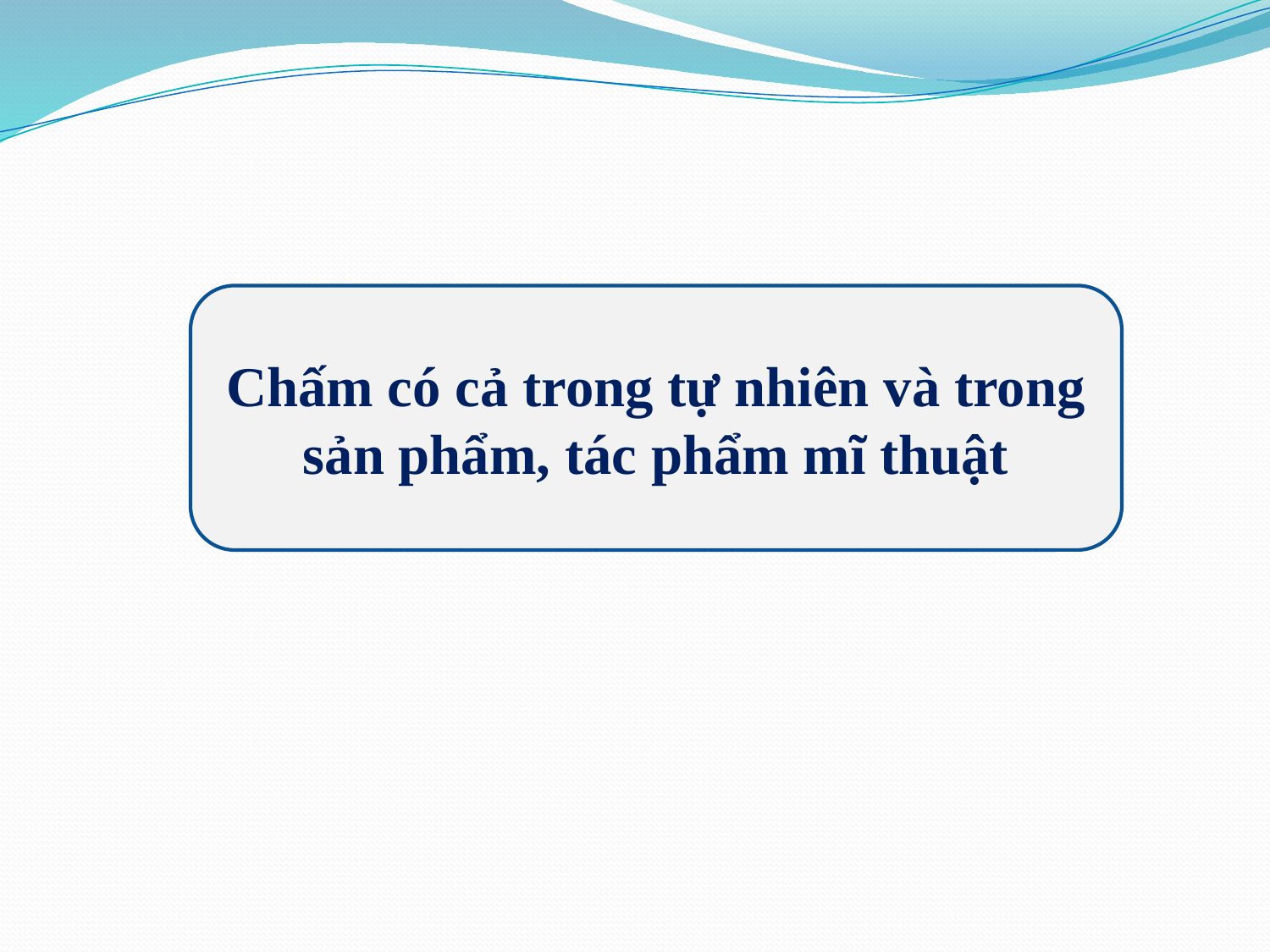

Chấm có cả trong tự nhiên và trong sản phẩm, tác phẩm mĩ thuật